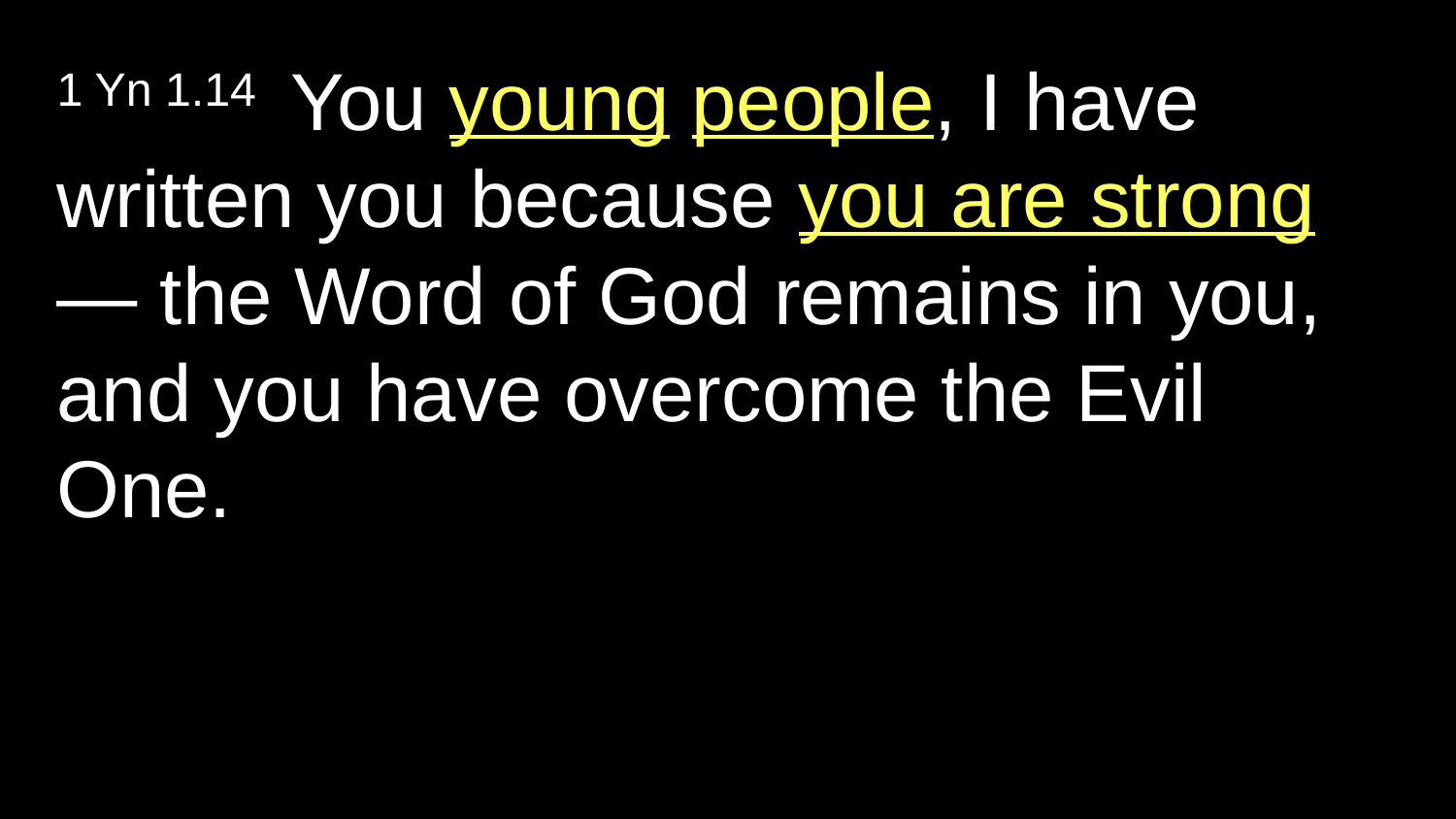

1 Yn 1.14  You young people, I have written you because you are strong — the Word of God remains in you, and you have overcome the Evil One.